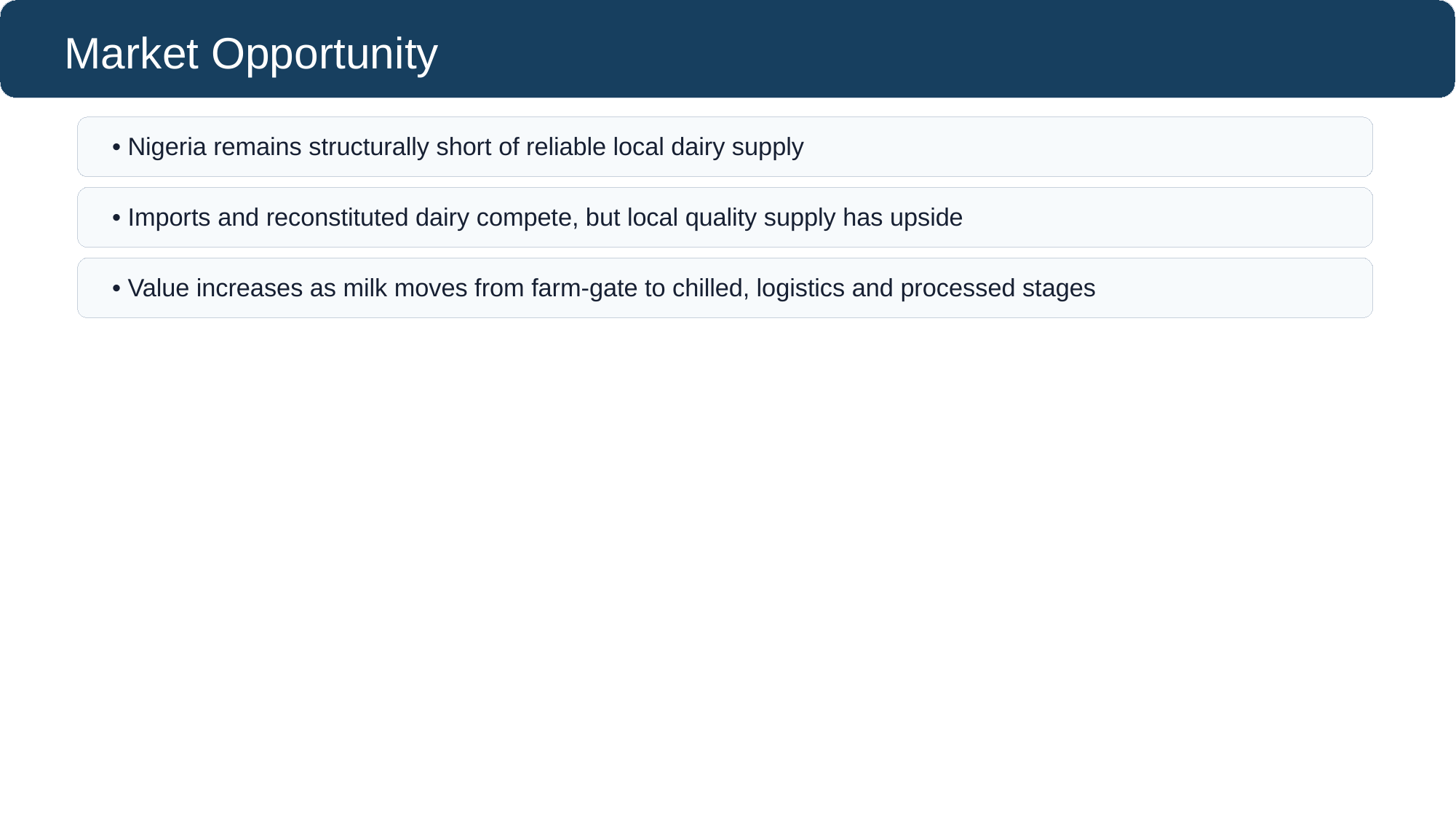

Market Opportunity

• Nigeria remains structurally short of reliable local dairy supply

• Imports and reconstituted dairy compete, but local quality supply has upside

• Value increases as milk moves from farm-gate to chilled, logistics and processed stages